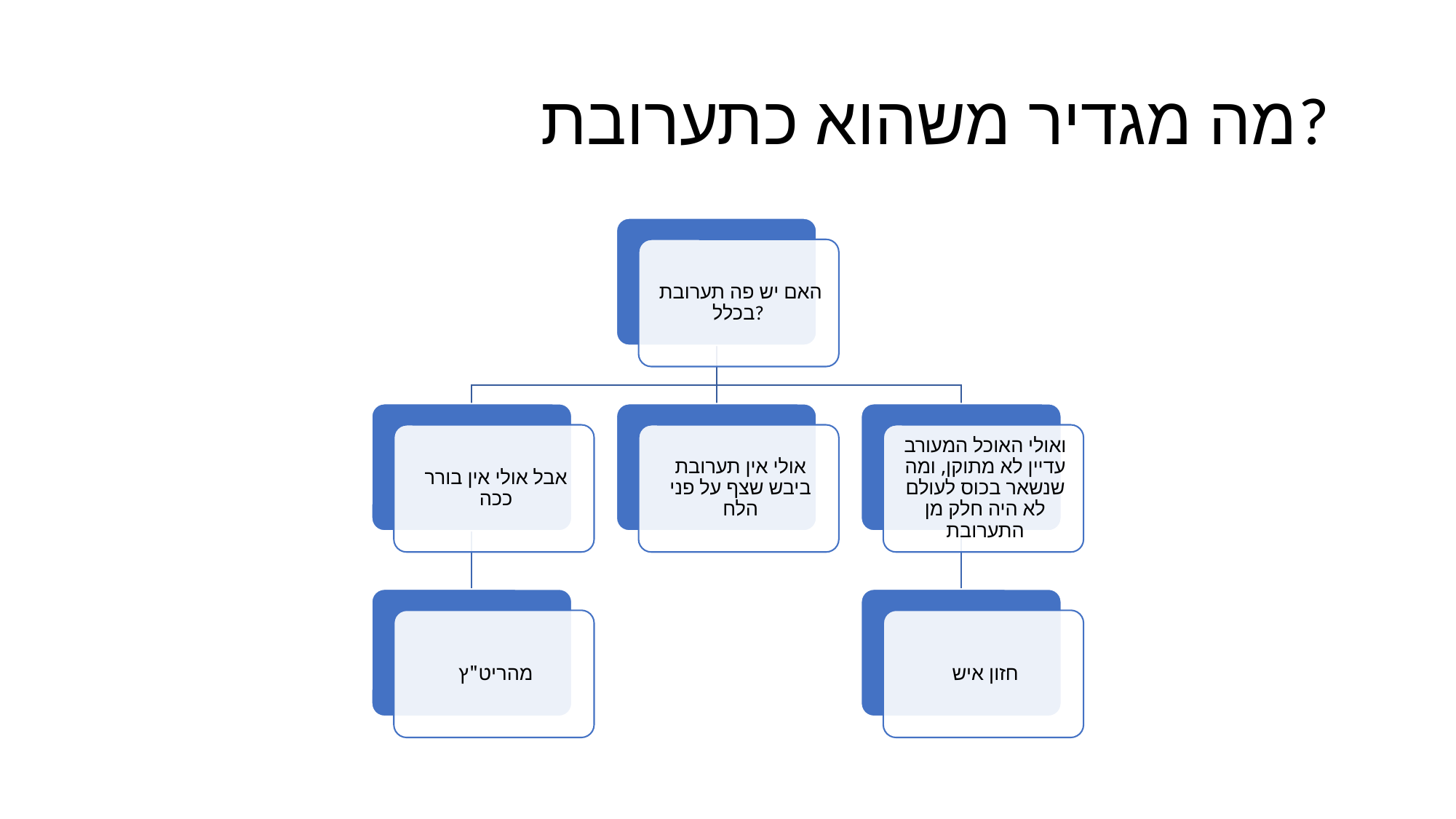

# מה מגדיר משהוא כתערובת?
האם יש פה תערובת בכלל?
אבל אולי אין בורר ככה
מהריט"ץ
אולי אין תערובת ביבש שצף על פני הלח
ואולי האוכל המעורב עדיין לא מתוקן, ומה שנשאר בכוס לעולם לא היה חלק מן התערובת
חזון איש